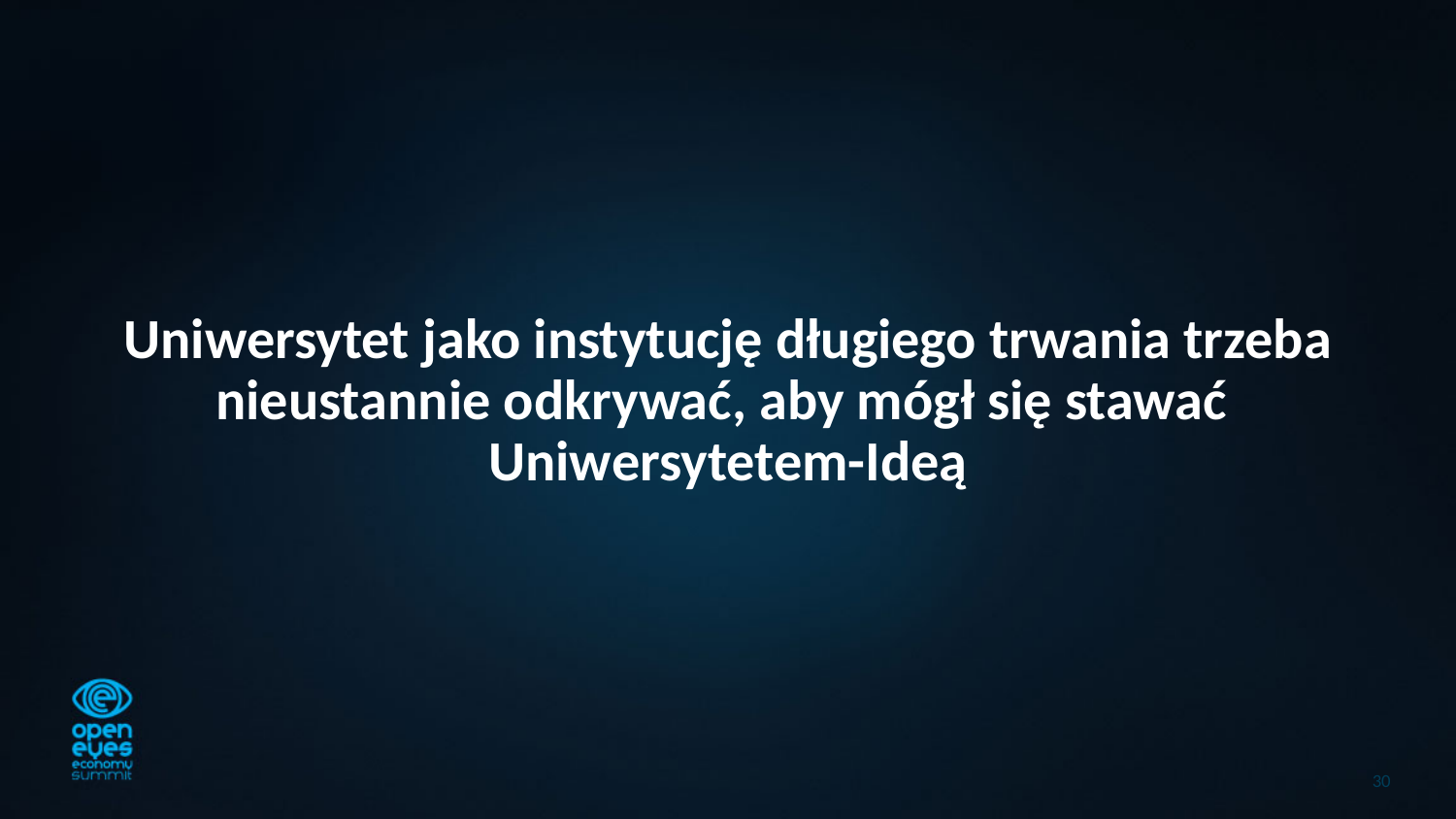

# Uniwersytet jako instytucję długiego trwania trzeba nieustannie odkrywać, aby mógł się stawać Uniwersytetem-Ideą
30